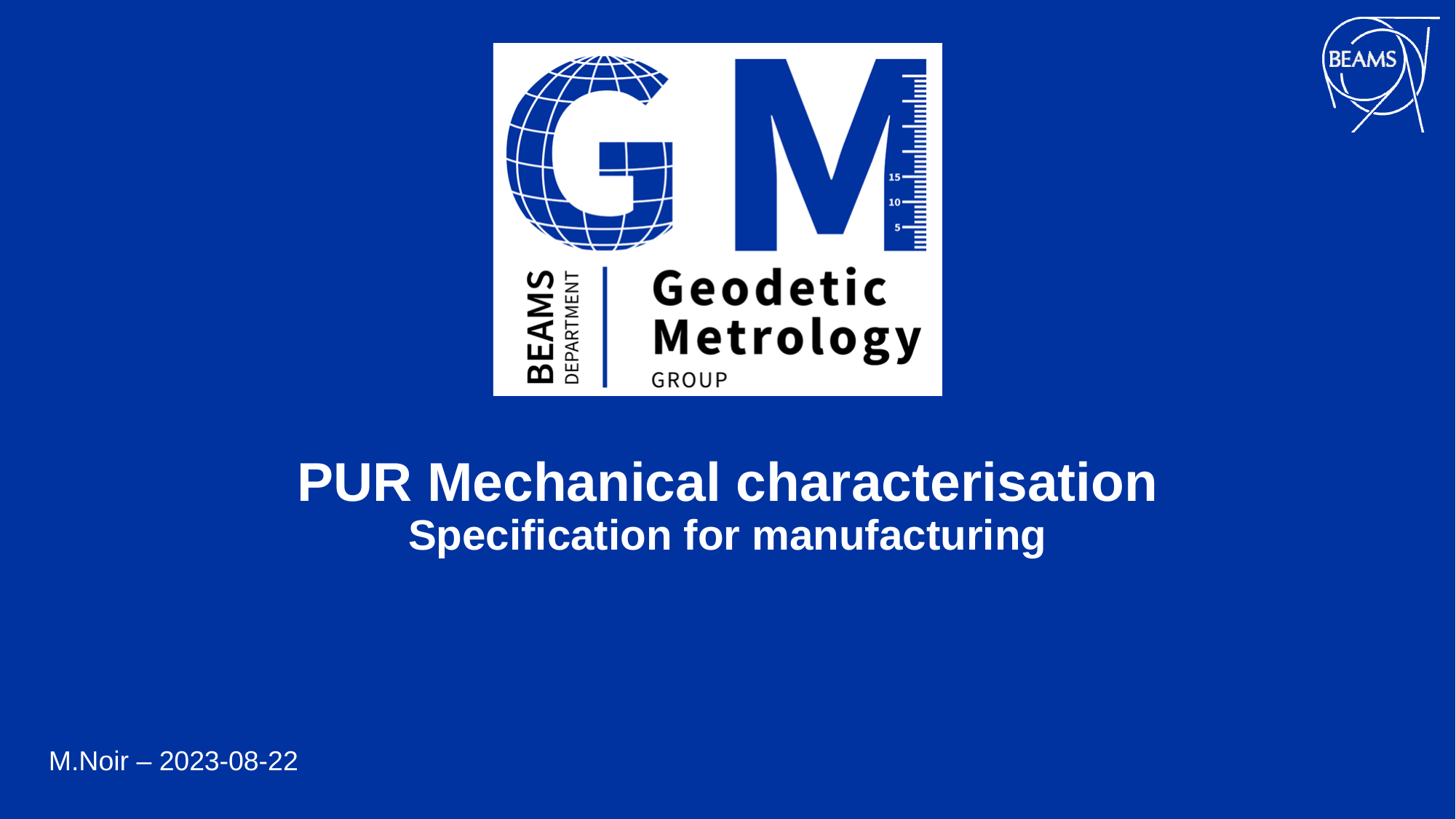

PUR Mechanical characterisation
Specification for manufacturing

M.Noir – 2023-08-22